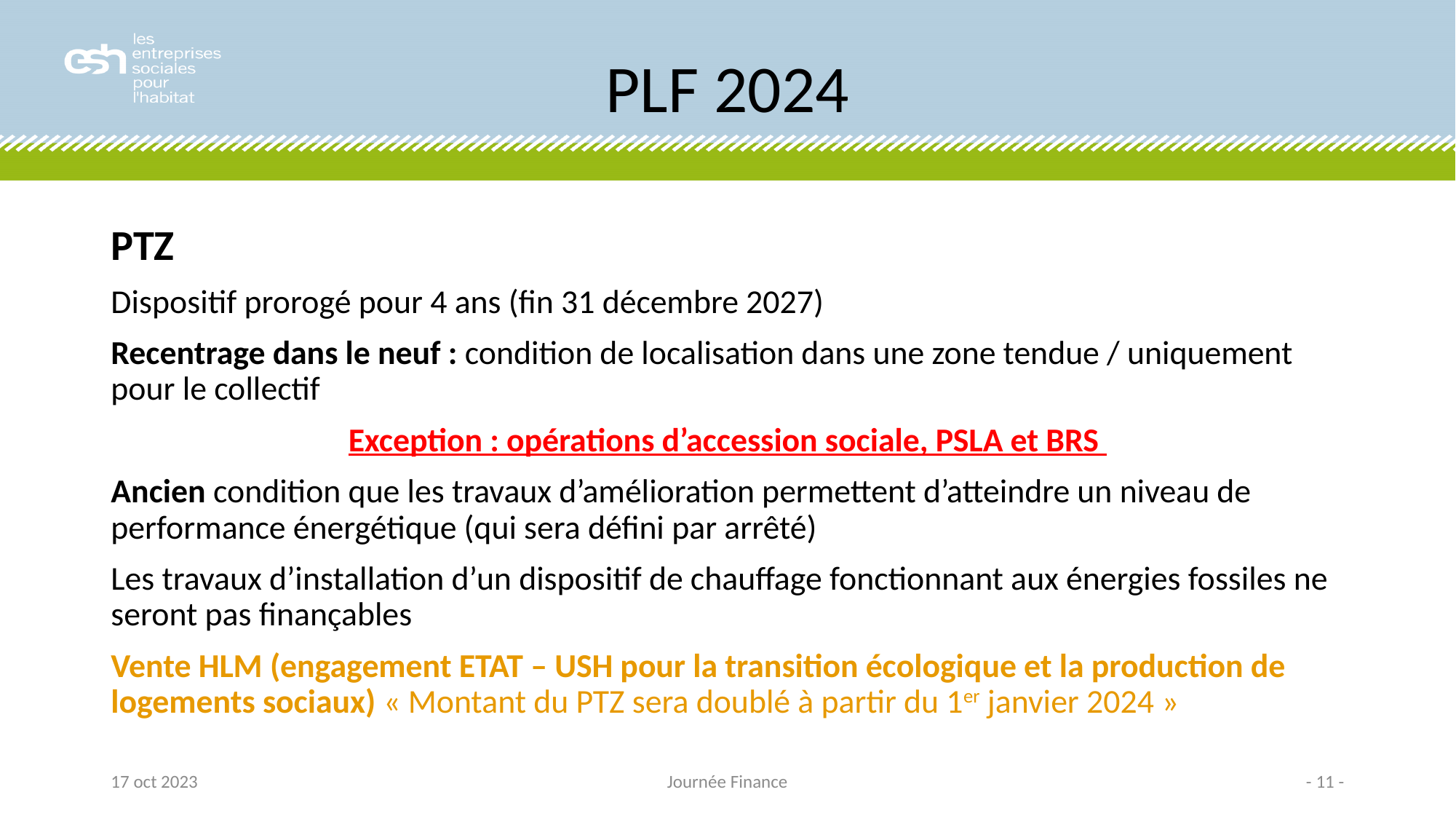

# PLF 2024
PTZ
Dispositif prorogé pour 4 ans (fin 31 décembre 2027)
Recentrage dans le neuf : condition de localisation dans une zone tendue / uniquement pour le collectif
Exception : opérations d’accession sociale, PSLA et BRS
Ancien condition que les travaux d’amélioration permettent d’atteindre un niveau de performance énergétique (qui sera défini par arrêté)
Les travaux d’installation d’un dispositif de chauffage fonctionnant aux énergies fossiles ne seront pas finançables
Vente HLM (engagement ETAT – USH pour la transition écologique et la production de logements sociaux) « Montant du PTZ sera doublé à partir du 1er janvier 2024 »
17 oct 2023
Journée Finance
- 11 -